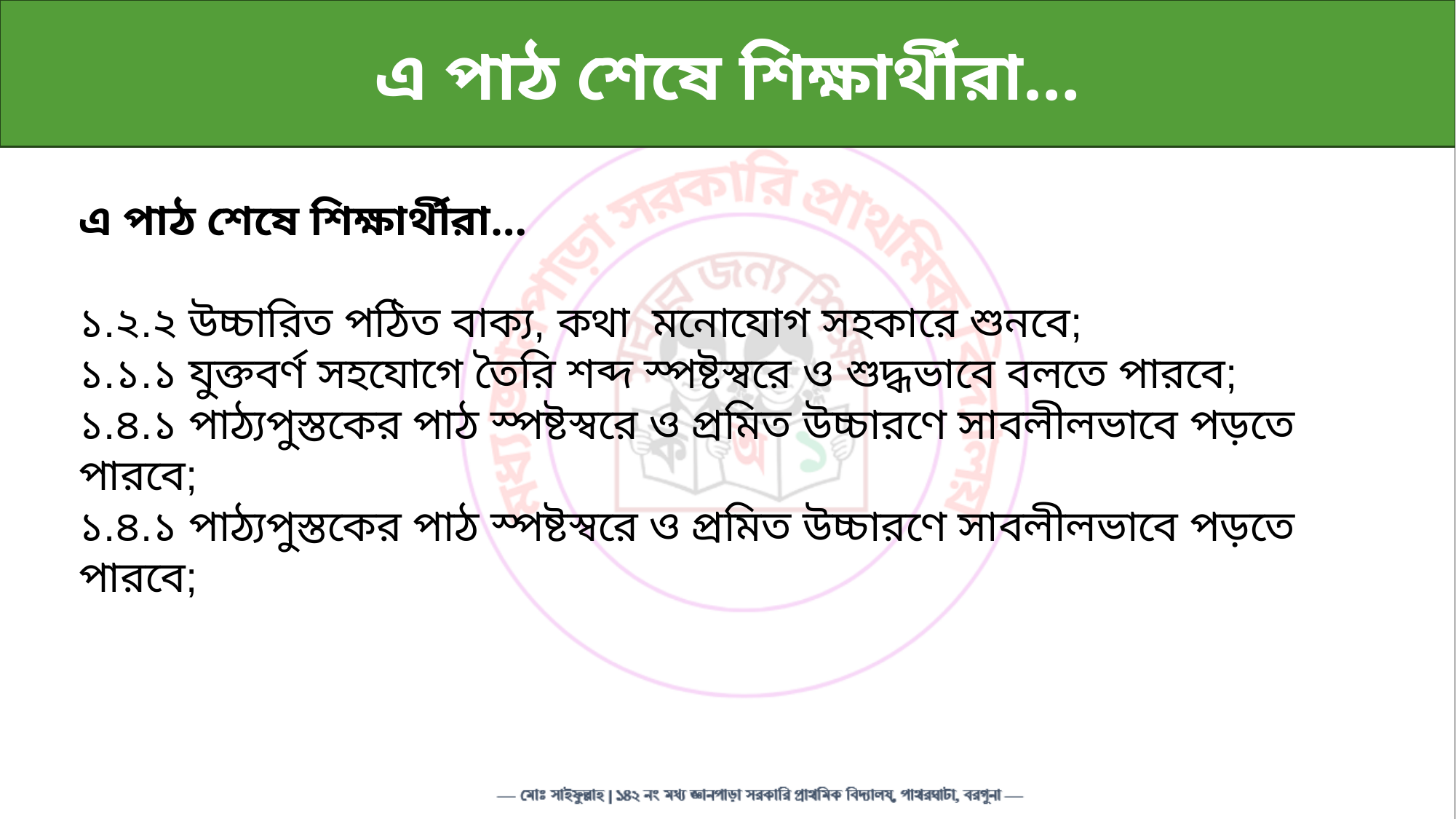

এ পাঠ শেষে শিক্ষার্থীরা…
এ পাঠ শেষে শিক্ষার্থীরা…

১.২.২ উচ্চারিত পঠিত বাক্য, কথা  মনোযোগ সহকারে শুনবে;
১.১.১ যুক্তবর্ণ সহযোগে তৈরি শব্দ স্পষ্টস্বরে ও শুদ্ধভাবে বলতে পারবে;
১.৪.১ পাঠ্যপুস্তকের পাঠ স্পষ্টস্বরে ও প্রমিত উচ্চারণে সাবলীলভাবে পড়তে পারবে;
১.৪.১ পাঠ্যপুস্তকের পাঠ স্পষ্টস্বরে ও প্রমিত উচ্চারণে সাবলীলভাবে পড়তে পারবে;